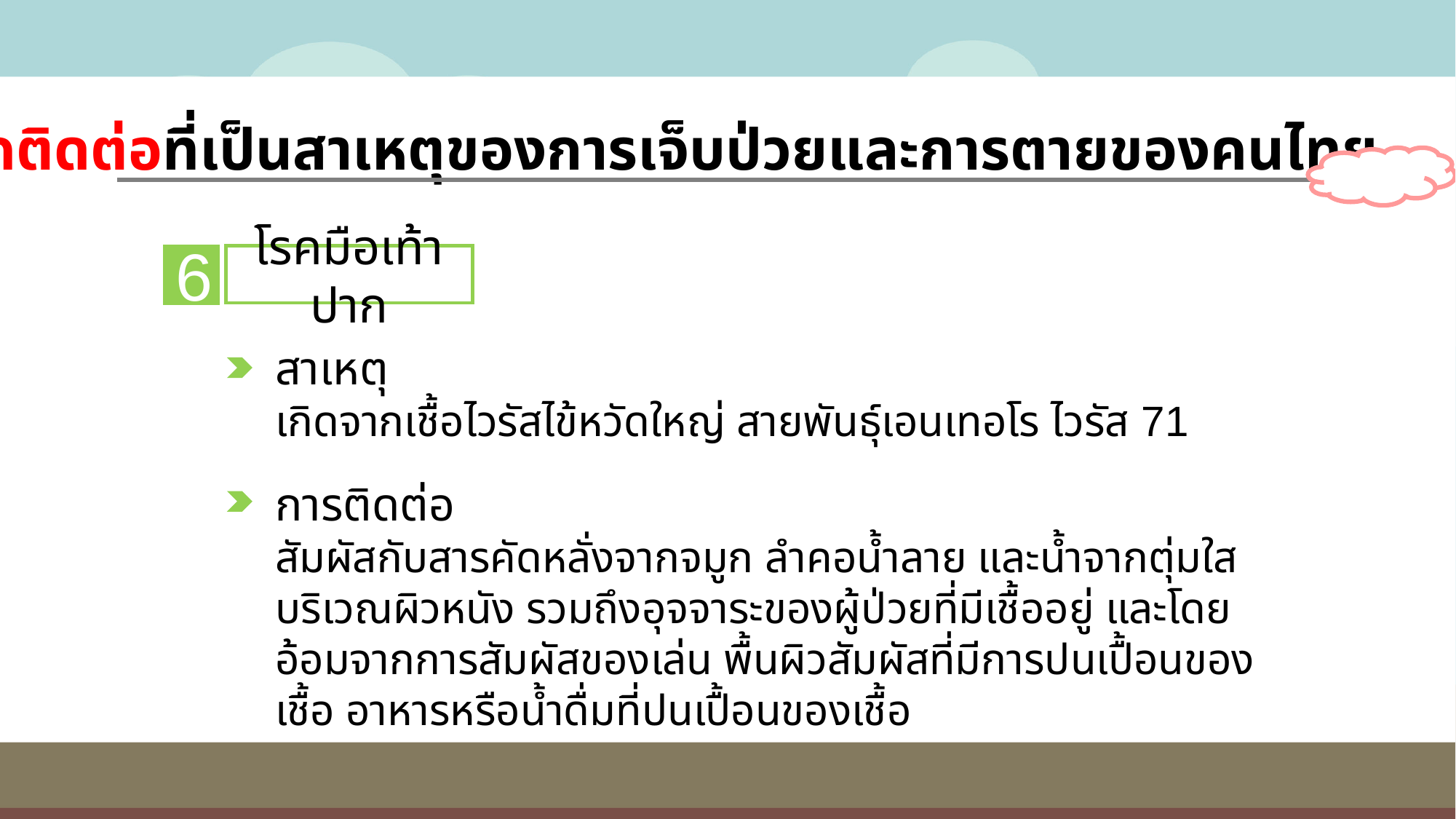

โรคติดต่อที่เป็นสาเหตุของการเจ็บป่วยและการตายของคนไทย

โรคมือเท้าปาก
6
สาเหตุ
เกิดจากเชื้อไวรัสไข้หวัดใหญ่ สายพันธุ์เอนเทอโร ไวรัส 71

การติดต่อ
สัมผัสกับสารคัดหลั่งจากจมูก ลำคอนํ้าลาย และนํ้าจากตุ่มใส บริเวณผิวหนัง รวมถึงอุจจาระของผู้ป่วยที่มีเชื้ออยู่ และโดยอ้อมจากการสัมผัสของเล่น พื้นผิวสัมผัสที่มีการปนเปื้อนของเชื้อ อาหารหรือนํ้าดื่มที่ปนเปื้อนของเชื้อ